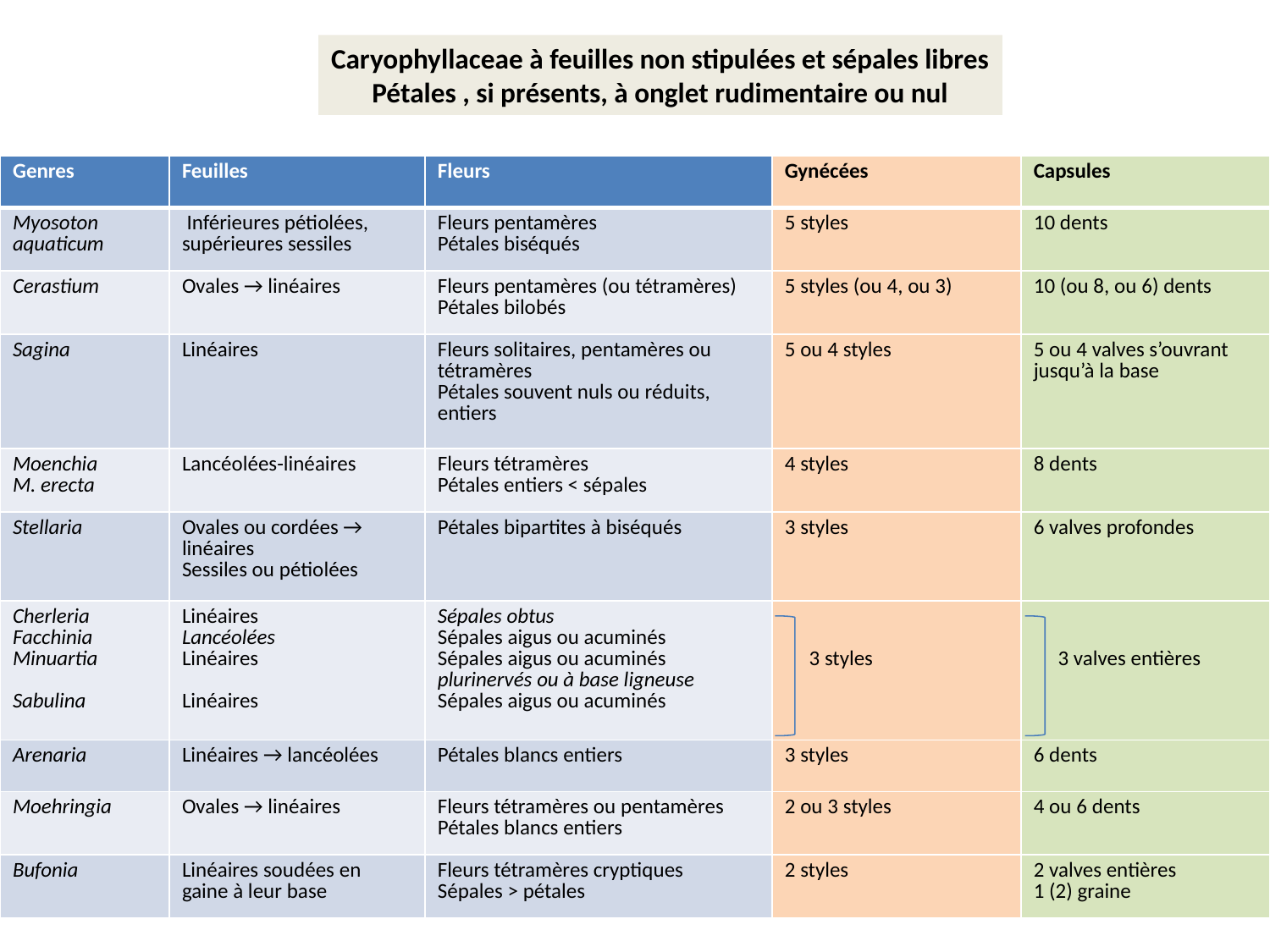

Caryophyllaceae à feuilles non stipulées et sépales libres
Pétales , si présents, à onglet rudimentaire ou nul
| Genres | Feuilles | Fleurs | Gynécées | Capsules |
| --- | --- | --- | --- | --- |
| Myosoton aquaticum | Inférieures pétiolées, supérieures sessiles | Fleurs pentamères Pétales biséqués | 5 styles | 10 dents |
| Cerastium | Ovales → linéaires | Fleurs pentamères (ou tétramères) Pétales bilobés | 5 styles (ou 4, ou 3) | 10 (ou 8, ou 6) dents |
| Sagina | Linéaires | Fleurs solitaires, pentamères ou tétramères Pétales souvent nuls ou réduits, entiers | 5 ou 4 styles | 5 ou 4 valves s’ouvrant jusqu’à la base |
| Moenchia M. erecta | Lancéolées-linéaires | Fleurs tétramères Pétales entiers < sépales | 4 styles | 8 dents |
| Stellaria | Ovales ou cordées → linéaires Sessiles ou pétiolées | Pétales bipartites à biséqués | 3 styles | 6 valves profondes |
| Cherleria Facchinia Minuartia Sabulina | Linéaires Lancéolées Linéaires Linéaires | Sépales obtus Sépales aigus ou acuminés Sépales aigus ou acuminés plurinervés ou à base ligneuse Sépales aigus ou acuminés | 3 styles | 3 valves entières |
| Arenaria | Linéaires → lancéolées | Pétales blancs entiers | 3 styles | 6 dents |
| Moehringia | Ovales → linéaires | Fleurs tétramères ou pentamères Pétales blancs entiers | 2 ou 3 styles | 4 ou 6 dents |
| Bufonia | Linéaires soudées en gaine à leur base | Fleurs tétramères cryptiques Sépales > pétales | 2 styles | 2 valves entières 1 (2) graine |